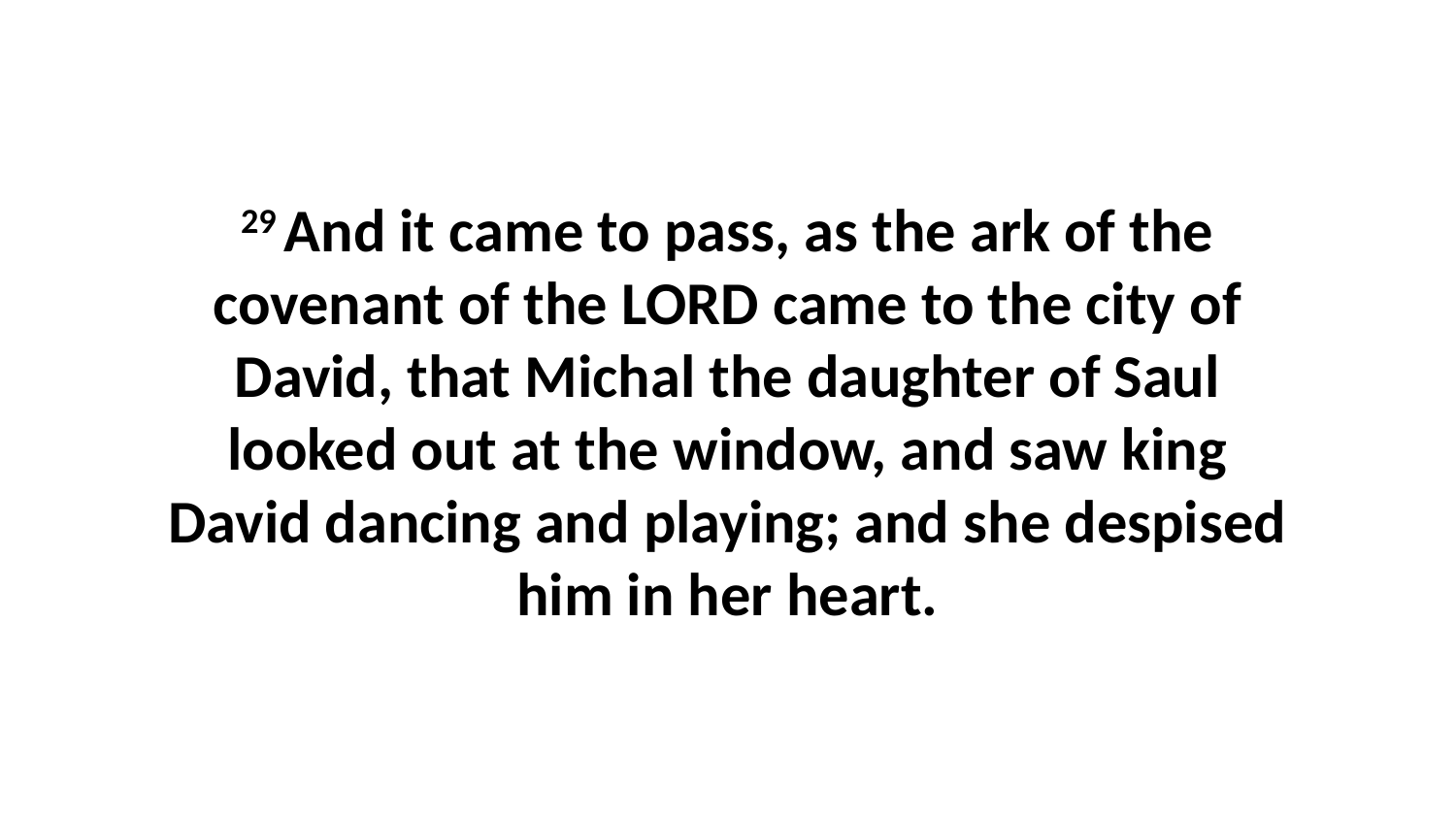

29 And it came to pass, as the ark of the covenant of the LORD came to the city of David, that Michal the daughter of Saul looked out at the window, and saw king David dancing and playing; and she despised him in her heart.